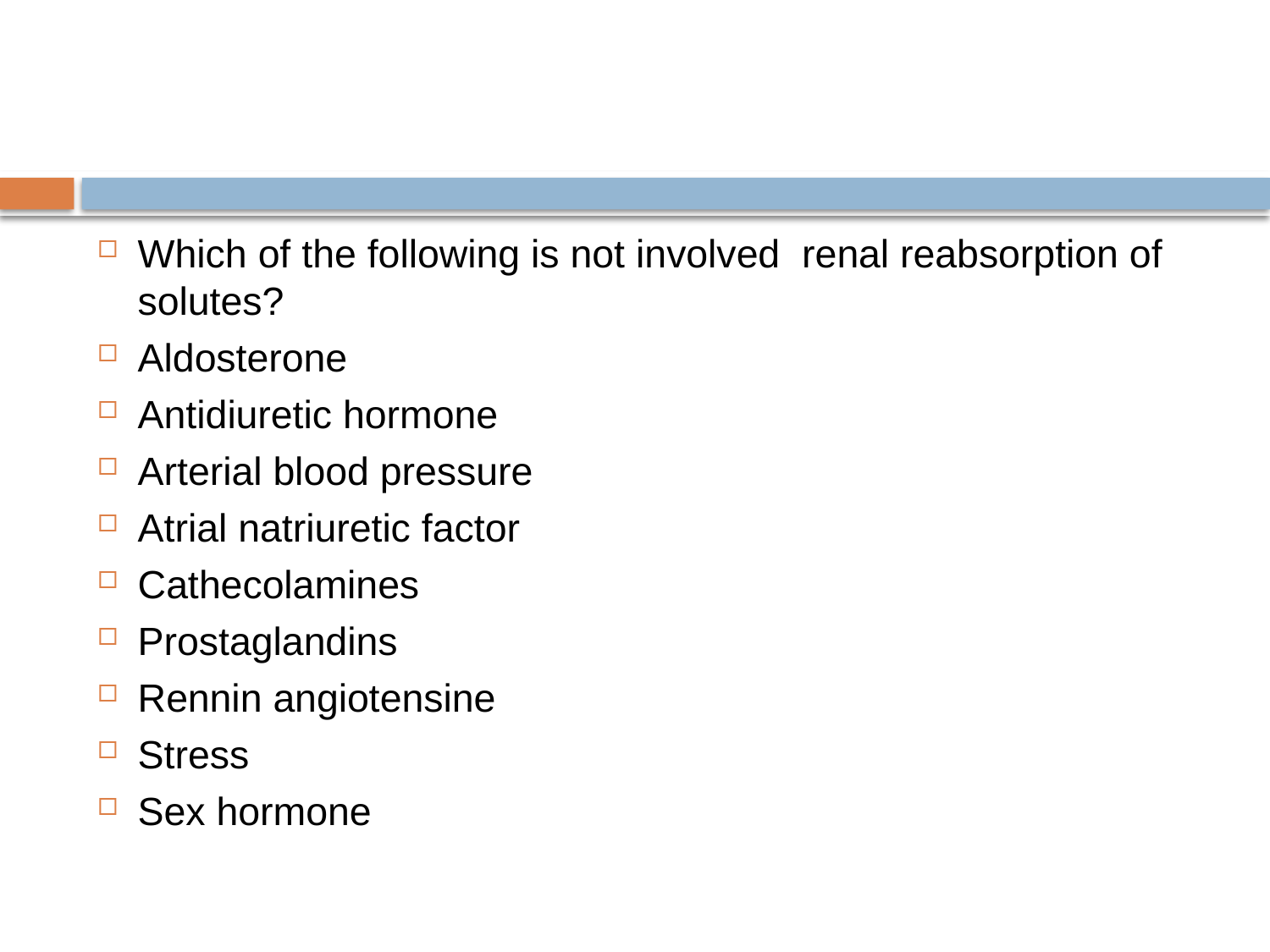

#
Which of the following is not involved  renal reabsorption of solutes?
Aldosterone
Antidiuretic hormone
Arterial blood pressure
Atrial natriuretic factor
Cathecolamines
Prostaglandins
Rennin angiotensine
Stress
Sex hormone